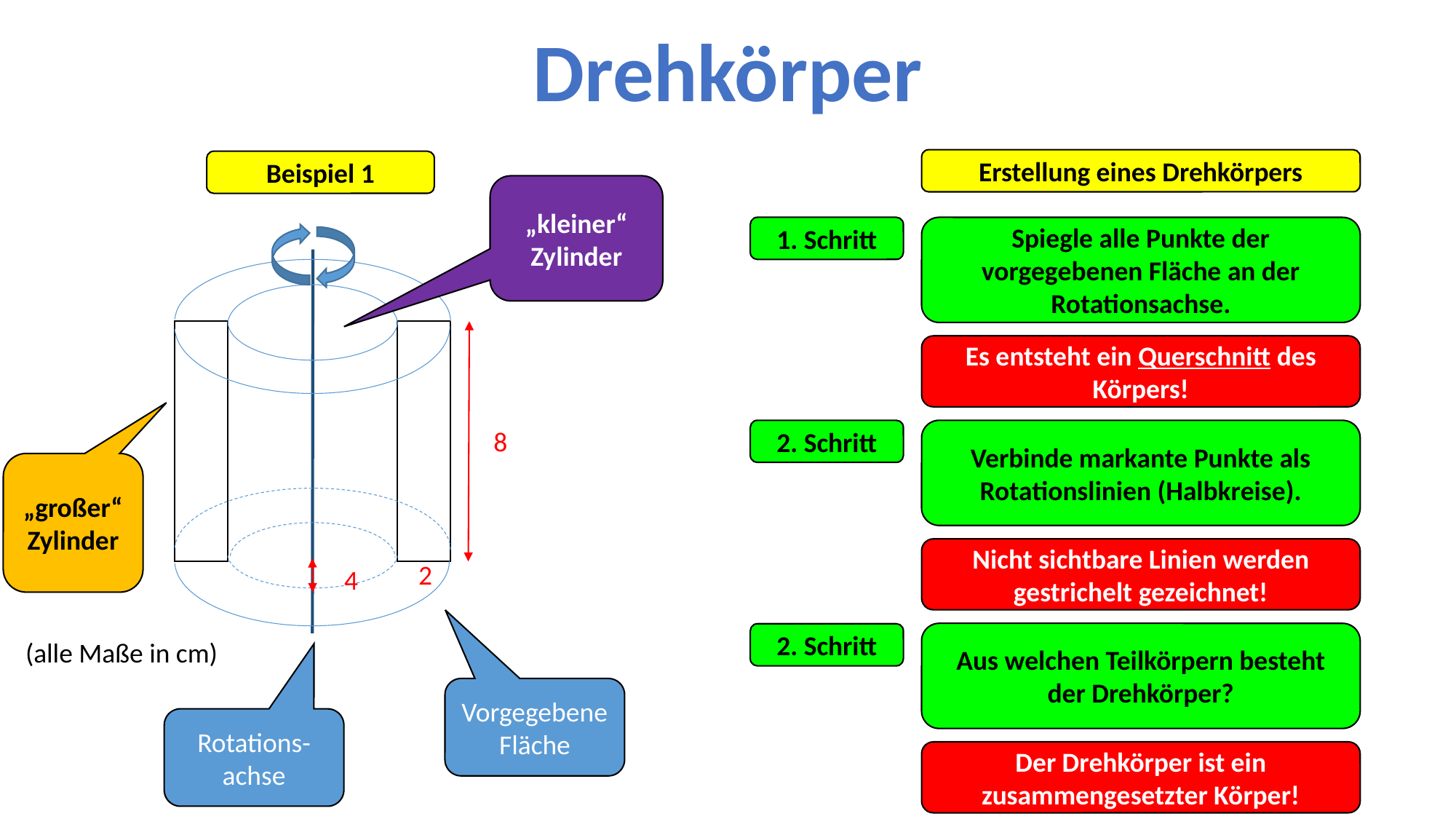

Drehkörper
Erstellung eines Drehkörpers
Beispiel 1
„kleiner“ Zylinder
1. Schritt
Spiegle alle Punkte der vorgegebenen Fläche an der Rotationsachse.

Es entsteht ein Querschnitt des Körpers!
8
2. Schritt
Verbinde markante Punkte als Rotationslinien (Halbkreise).
„großer“ Zylinder

Nicht sichtbare Linien werden gestrichelt gezeichnet!
2
4
Aus welchen Teilkörpern besteht der Drehkörper?
2. Schritt
(alle Maße in cm)
Vorgegebene Fläche
Rotations-achse
Der Drehkörper ist ein zusammengesetzter Körper!